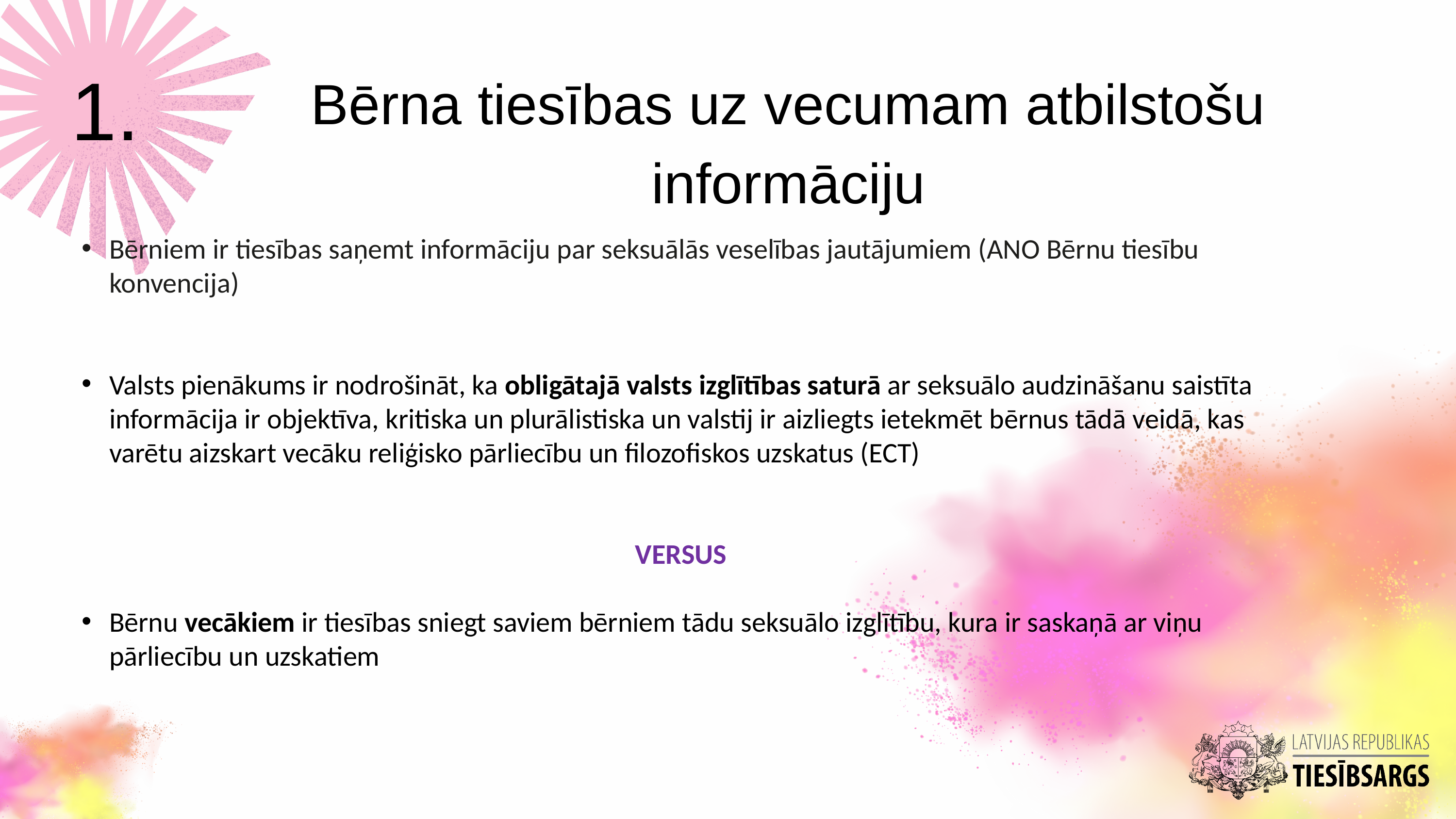

1.
Bērna tiesības uz vecumam atbilstošu informāciju
Bērniem ir tiesības saņemt informāciju par seksuālās veselības jautājumiem (ANO Bērnu tiesību konvencija)

Valsts pienākums ir nodrošināt, ka obligātajā valsts izglītības saturā ar seksuālo audzināšanu saistīta informācija ir objektīva, kritiska un plurālistiska un valstij ir aizliegts ietekmēt bērnus tādā veidā, kas varētu aizskart vecāku reliģisko pārliecību un filozofiskos uzskatus (ECT)

Versus

Bērnu vecākiem ir tiesības sniegt saviem bērniem tādu seksuālo izglītību, kura ir saskaņā ar viņu pārliecību un uzskatiem